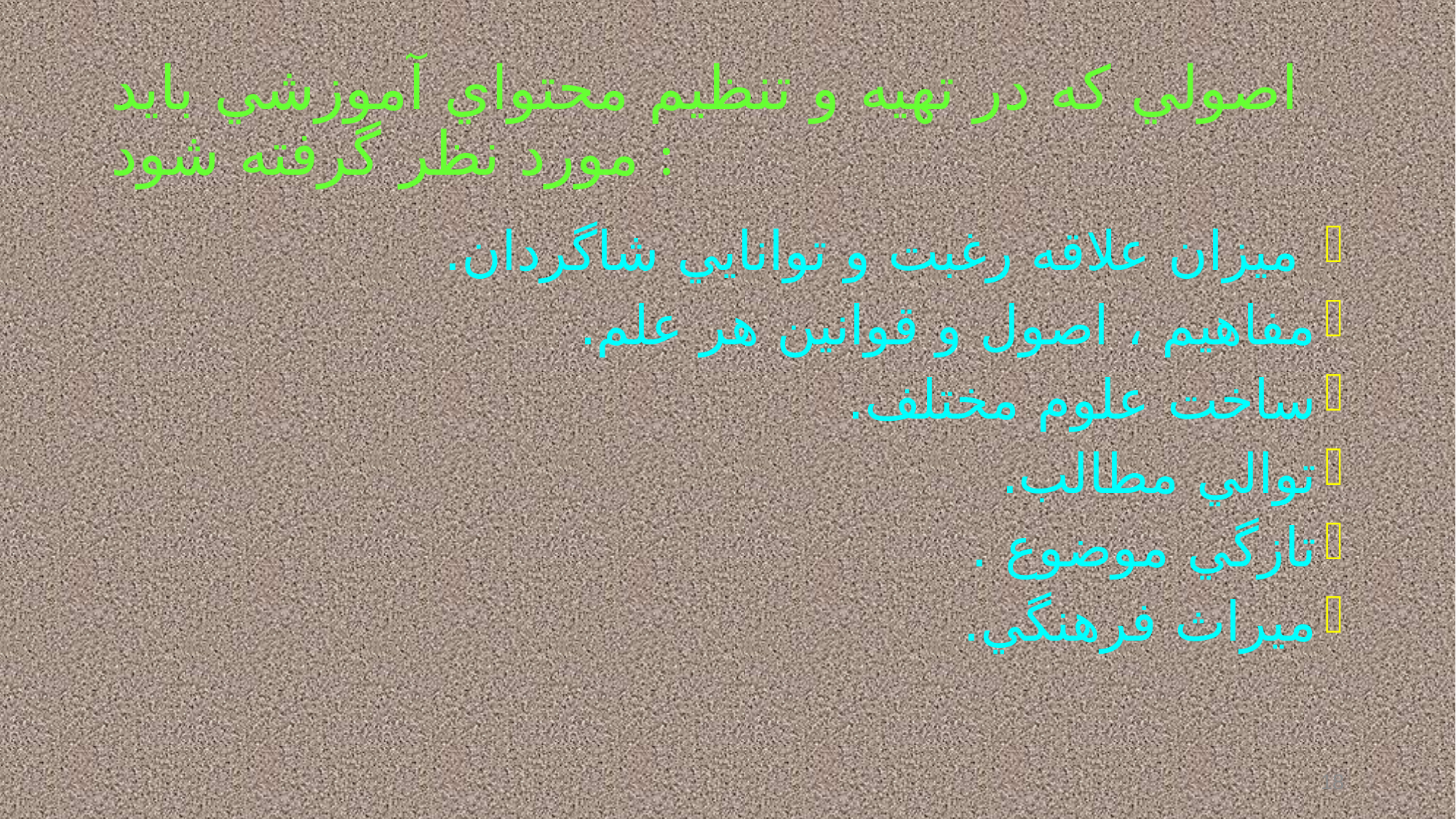

# اصولي كه در تهيه و تنظيم محتواي آموزشي بايد مورد نظر گرفته شود :
 ميزان علاقه رغبت و توانايي شاگردان.
مفاهيم ، اصول و قوانين هر علم.
ساخت علوم مختلف.
توالي مطالب.
تازگي موضوع .
ميراث فرهنگي.
18